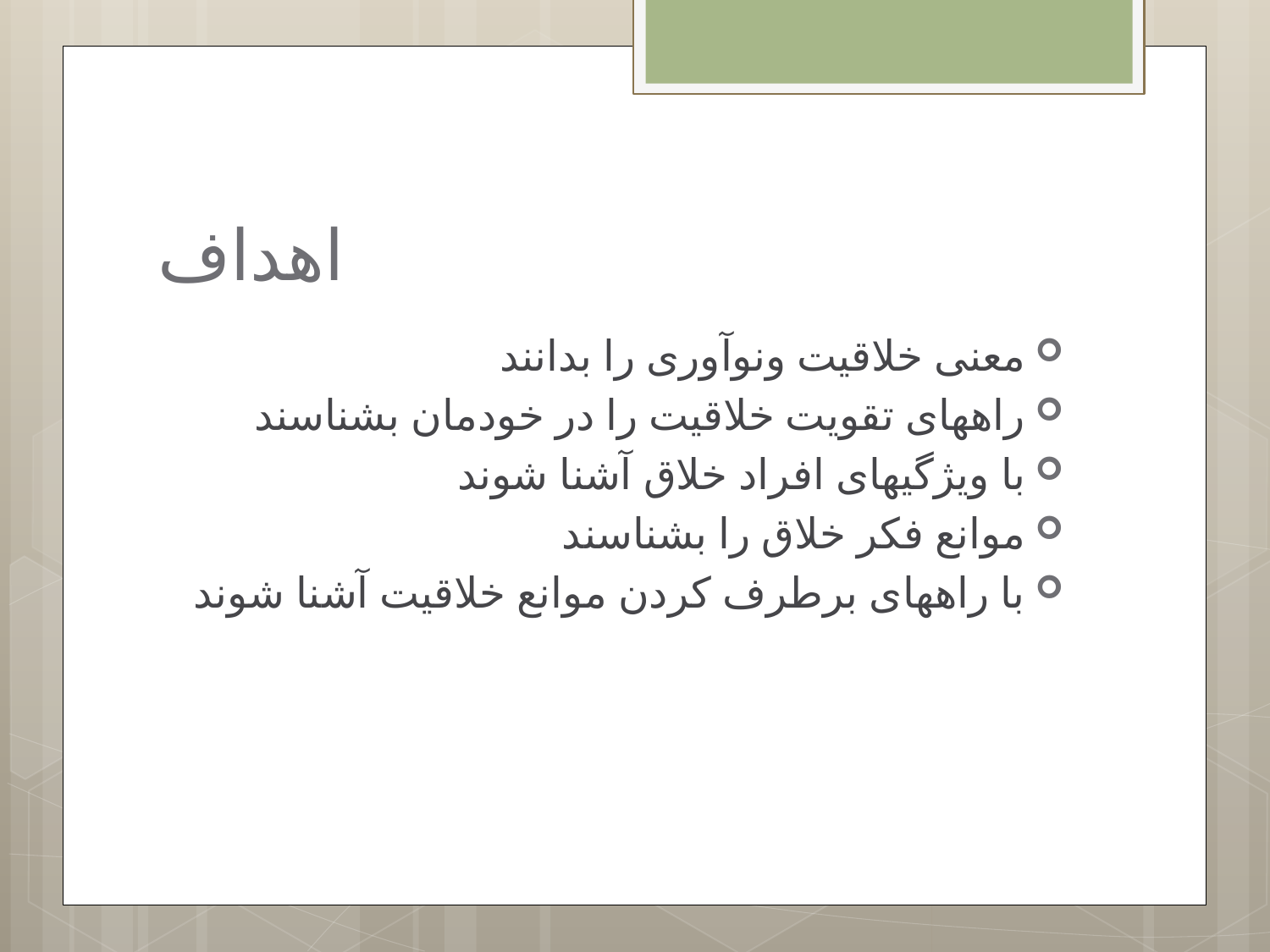

# اهداف
معنی خلاقیت ونوآوری را بدانند
راههای تقویت خلاقیت را در خودمان بشناسند
با ویژگیهای افراد خلاق آشنا شوند
موانع فکر خلاق را بشناسند
با راههای برطرف کردن موانع خلاقیت آشنا شوند